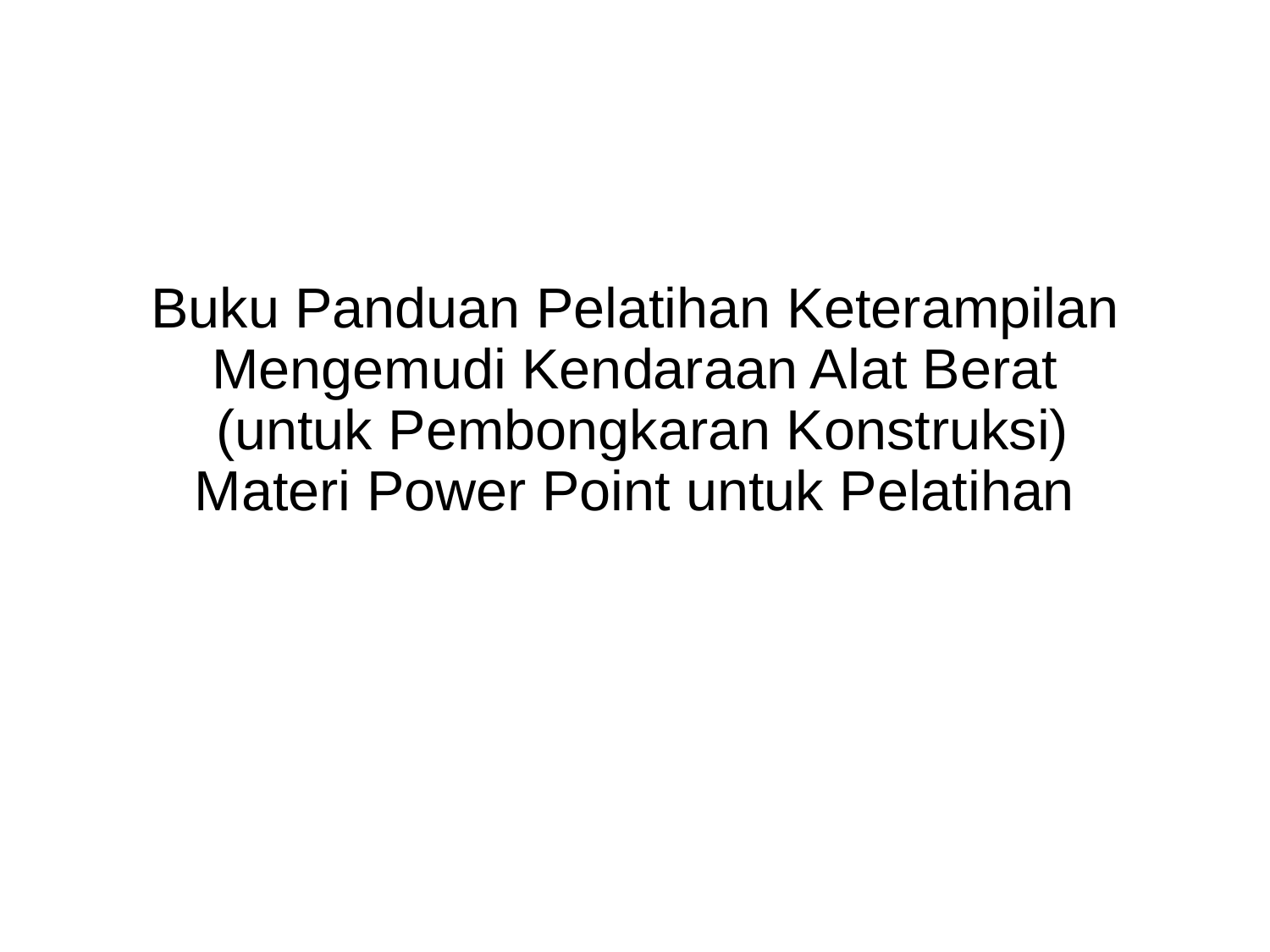

# Buku Panduan Pelatihan Keterampilan Mengemudi Kendaraan Alat Berat (untuk Pembongkaran Konstruksi) Materi Power Point untuk Pelatihan